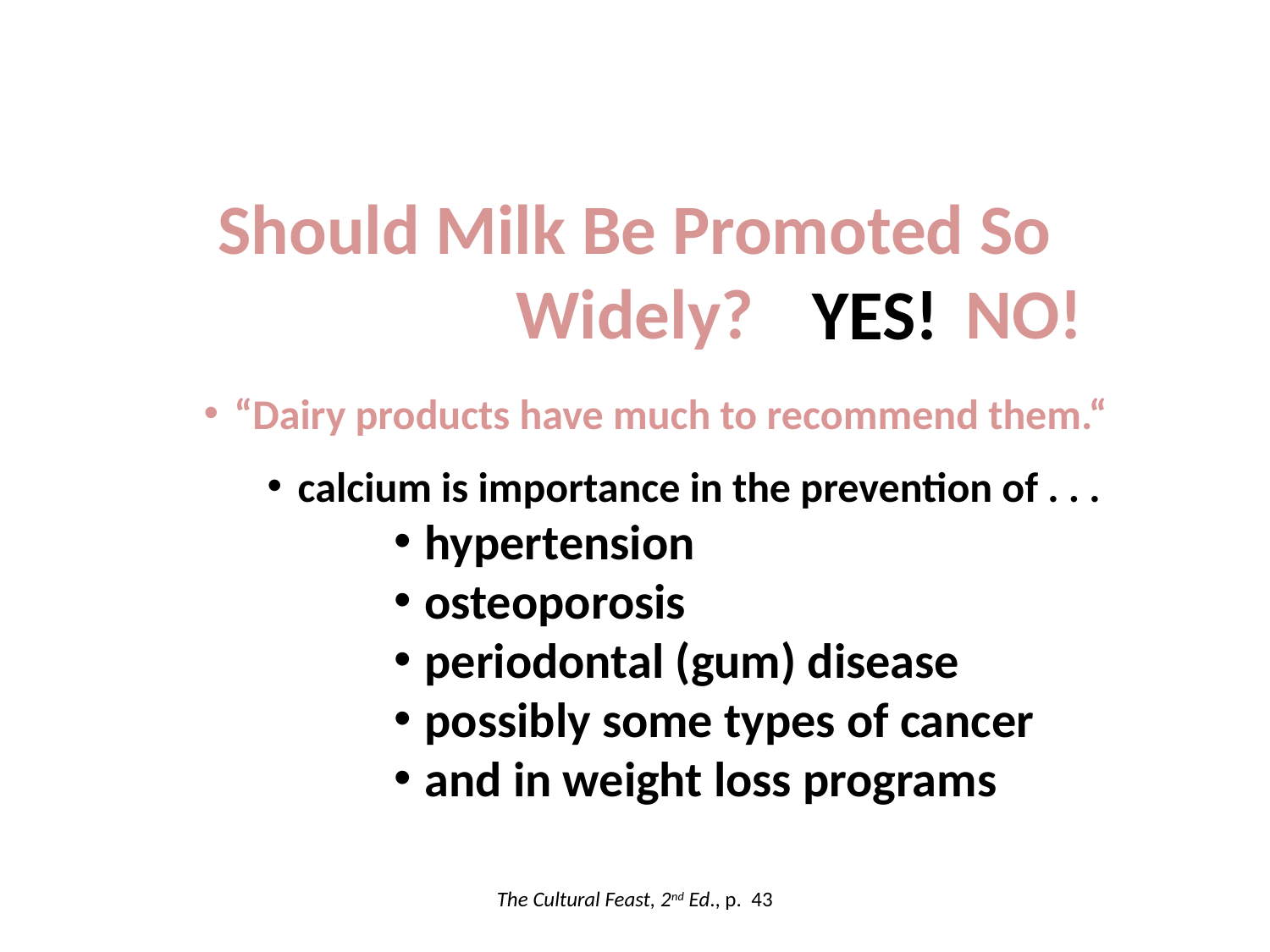

Should Milk Be Promoted So Widely?

“Dairy products have much to recommend them.“

calcium is importance in the prevention of . . .
hypertension
osteoporosis
periodontal (gum) disease
possibly some types of cancer
and in weight loss programs
NO!
YES!
The Cultural Feast, 2nd Ed., p.  43